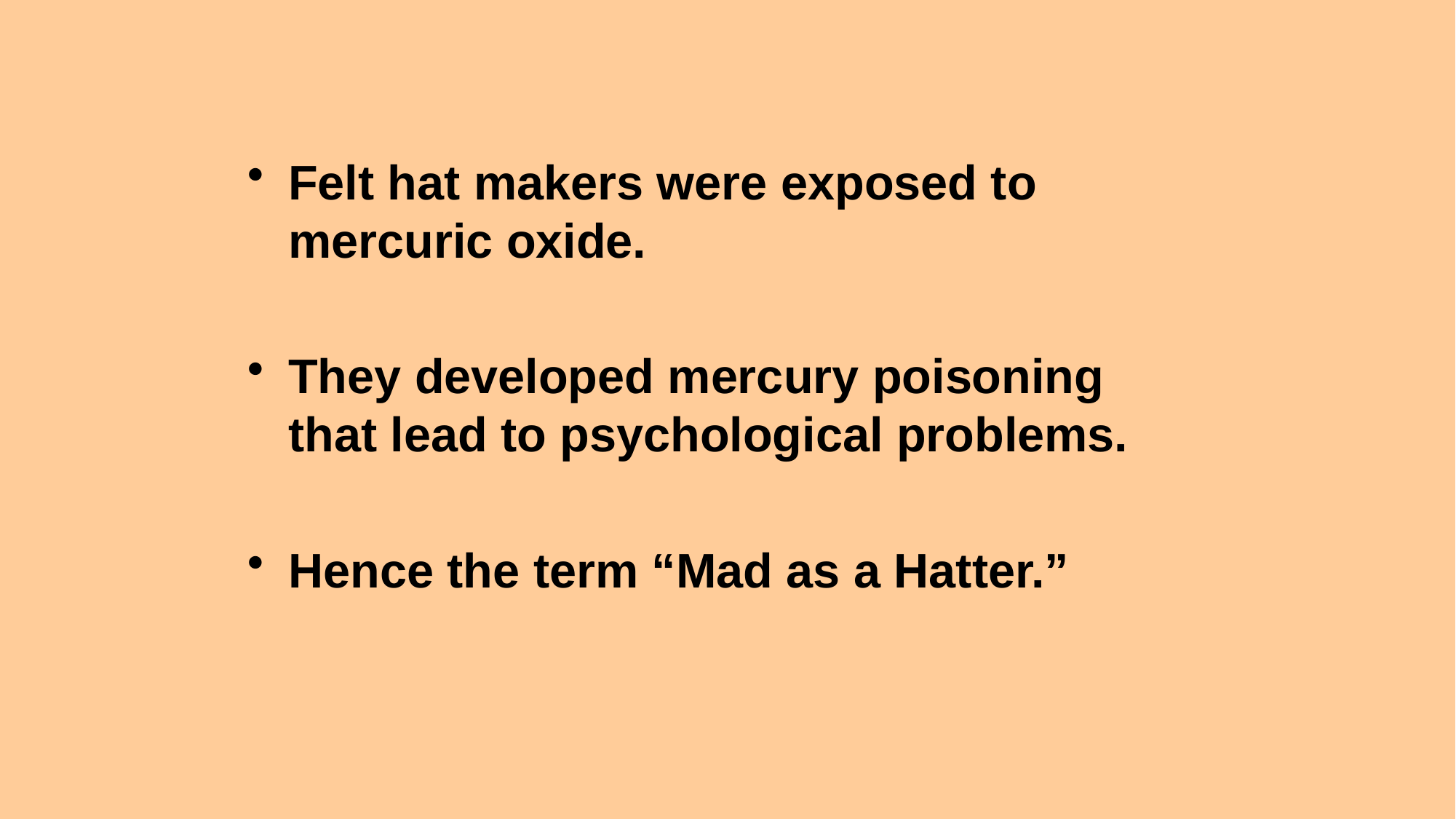

#
Felt hat makers were exposed to   mercuric oxide.

They developed mercury poisoning       that lead to psychological problems.

Hence the term “Mad as a Hatter.”